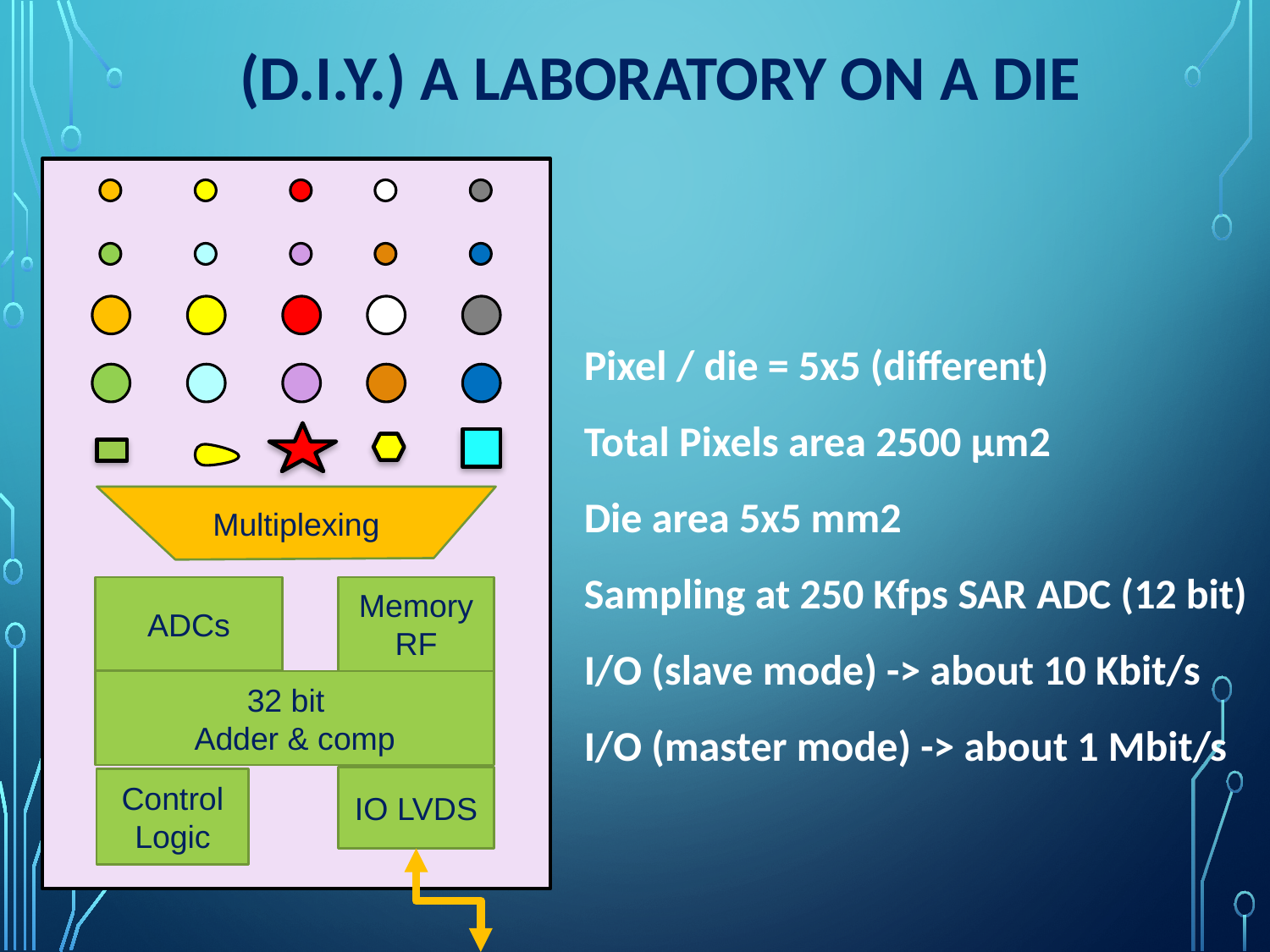

# (D.I.Y.) a LABORATORY ON A die

Pixel / die = 5x5 (different)
Total Pixels area 2500 µm2
Die area 5x5 mm2
Sampling at 250 Kfps SAR ADC (12 bit)
I/O (slave mode) -> about 10 Kbit/s
I/O (master mode) -> about 1 Mbit/s

Multiplexing
ADCs

Memory RF

32 bit
Adder & comp
IO LVDS
Control Logic